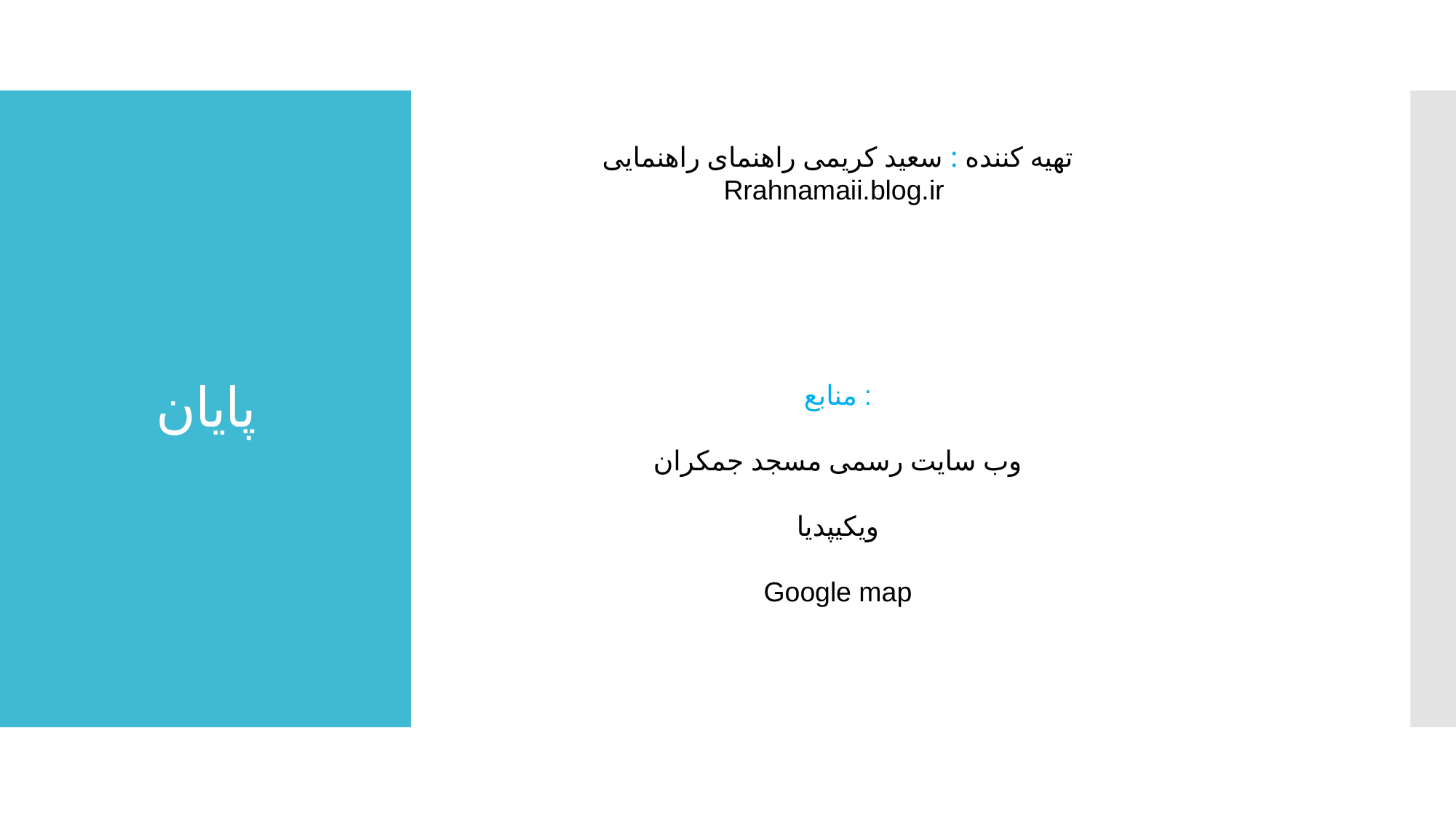

# پایان
تهیه کننده : سعید کریمی راهنمای راهنمایی
Rrahnamaii.blog.ir
منابع :

وب سایت رسمی مسجد جمکران

ویکیپدیا

Google map